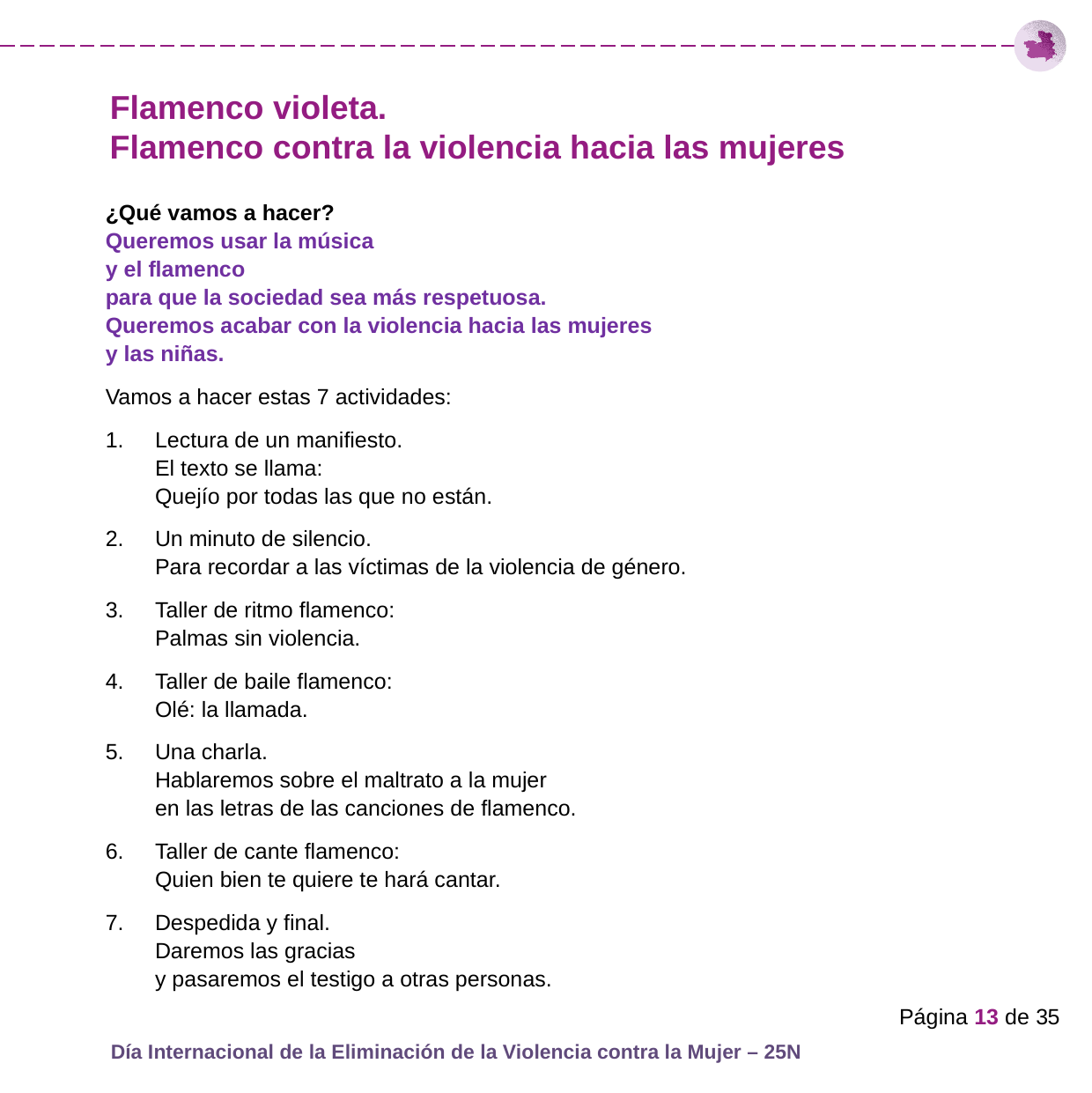

# Flamenco violeta. Flamenco contra la violencia hacia las mujeres
¿Qué vamos a hacer?
Queremos usar la música
y el flamenco
para que la sociedad sea más respetuosa.
Queremos acabar con la violencia hacia las mujeres
y las niñas.
Vamos a hacer estas 7 actividades:
Lectura de un manifiesto.
El texto se llama:
Quejío por todas las que no están.
Un minuto de silencio.
Para recordar a las víctimas de la violencia de género.
Taller de ritmo flamenco:
Palmas sin violencia.
Taller de baile flamenco:
Olé: la llamada.
Una charla.
Hablaremos sobre el maltrato a la mujer
en las letras de las canciones de flamenco.
Taller de cante flamenco:
Quien bien te quiere te hará cantar.
Despedida y final.
Daremos las gracias
y pasaremos el testigo a otras personas.

Página 13 de 35
Día Internacional de la Eliminación de la Violencia contra la Mujer – 25N